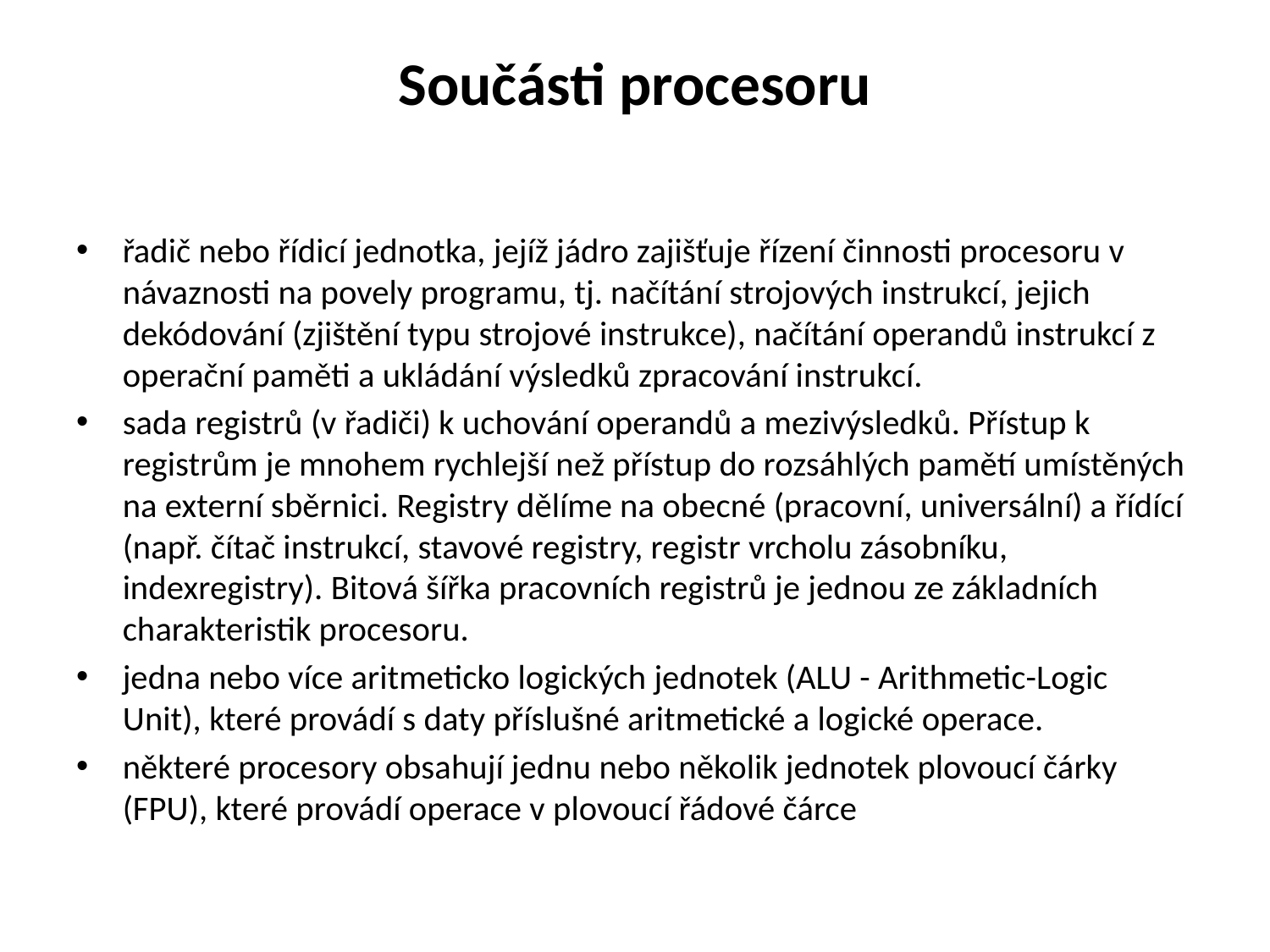

# Součásti procesoru
řadič nebo řídicí jednotka, jejíž jádro zajišťuje řízení činnosti procesoru v návaznosti na povely programu, tj. načítání strojových instrukcí, jejich dekódování (zjištění typu strojové instrukce), načítání operandů instrukcí z operační paměti a ukládání výsledků zpracování instrukcí.
sada registrů (v řadiči) k uchování operandů a mezivýsledků. Přístup k registrům je mnohem rychlejší než přístup do rozsáhlých pamětí umístěných na externí sběrnici. Registry dělíme na obecné (pracovní, universální) a řídící (např. čítač instrukcí, stavové registry, registr vrcholu zásobníku, indexregistry). Bitová šířka pracovních registrů je jednou ze základních charakteristik procesoru.
jedna nebo více aritmeticko logických jednotek (ALU - Arithmetic-Logic Unit), které provádí s daty příslušné aritmetické a logické operace.
některé procesory obsahují jednu nebo několik jednotek plovoucí čárky (FPU), které provádí operace v plovoucí řádové čárce